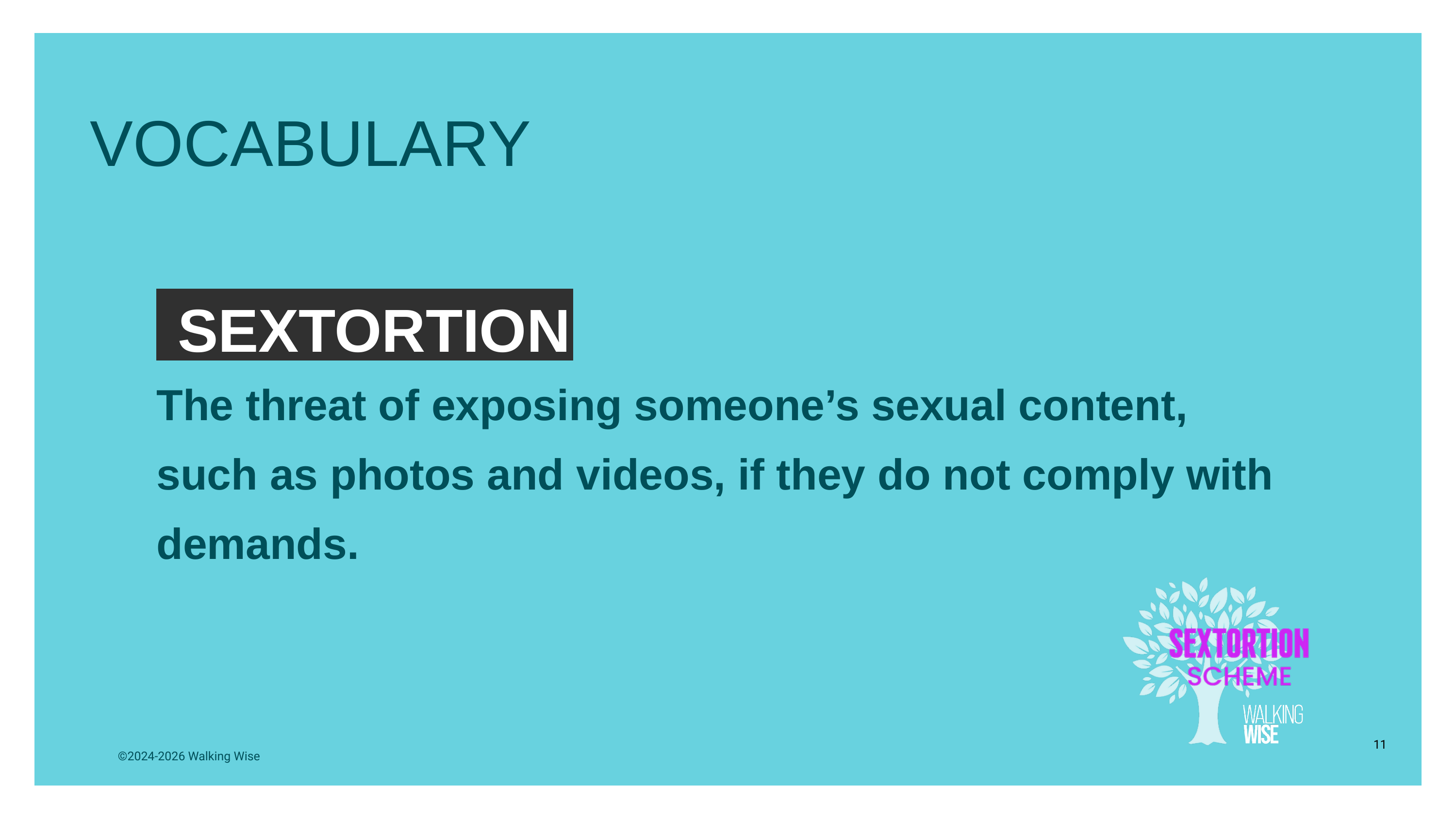

EDUCATON GUIDE
VOCABULARY
SEXTORTION

The threat of exposing someone’s sexual content, such as photos and videos, if they do not comply with demands.

11
©2024-2026 Walking Wise
3